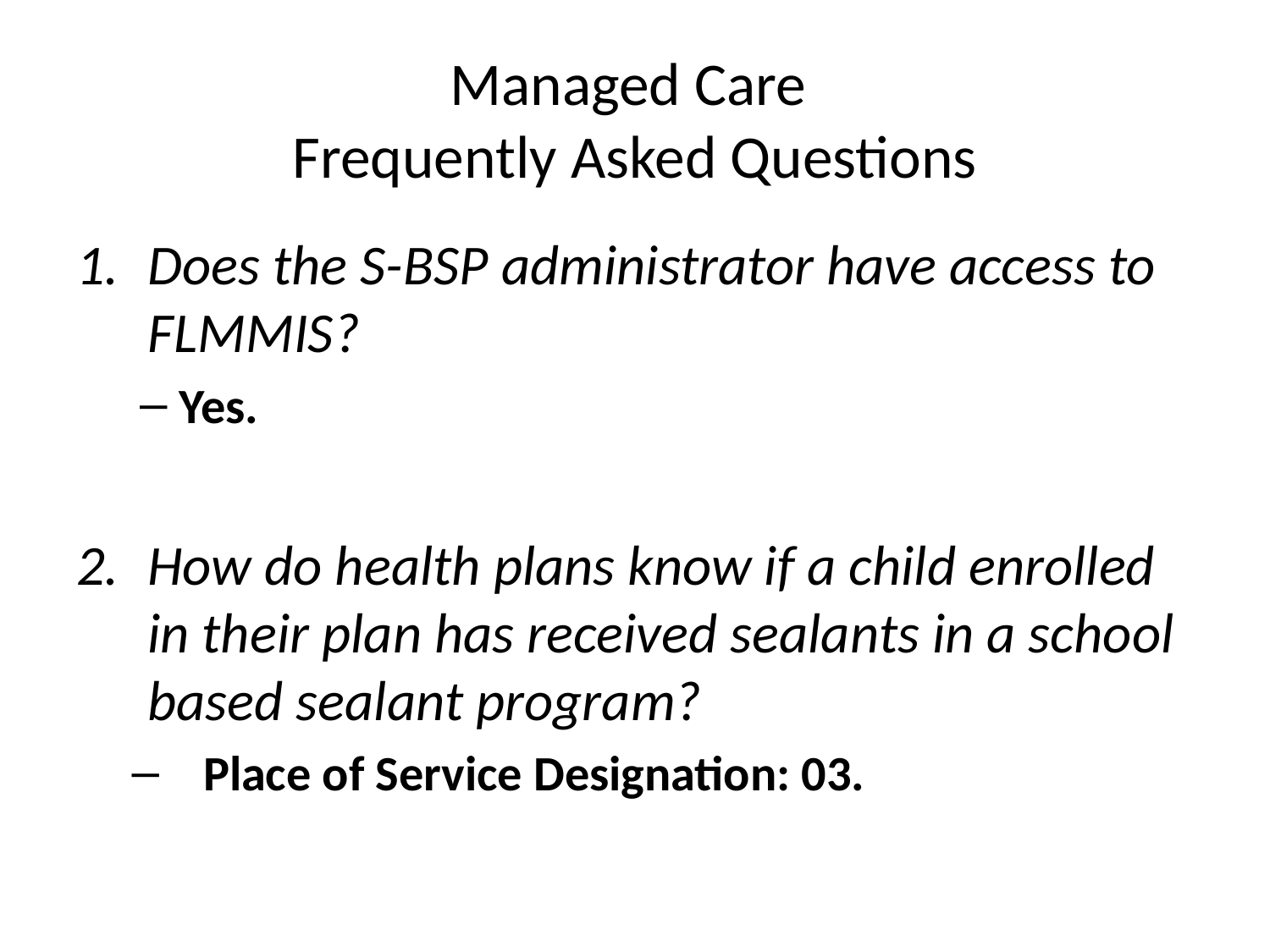

# Managed Care Frequently Asked Questions
Does the S-BSP administrator have access to FLMMIS?
Yes.

How do health plans know if a child enrolled in their plan has received sealants in a school based sealant program?
Place of Service Designation: 03.

9